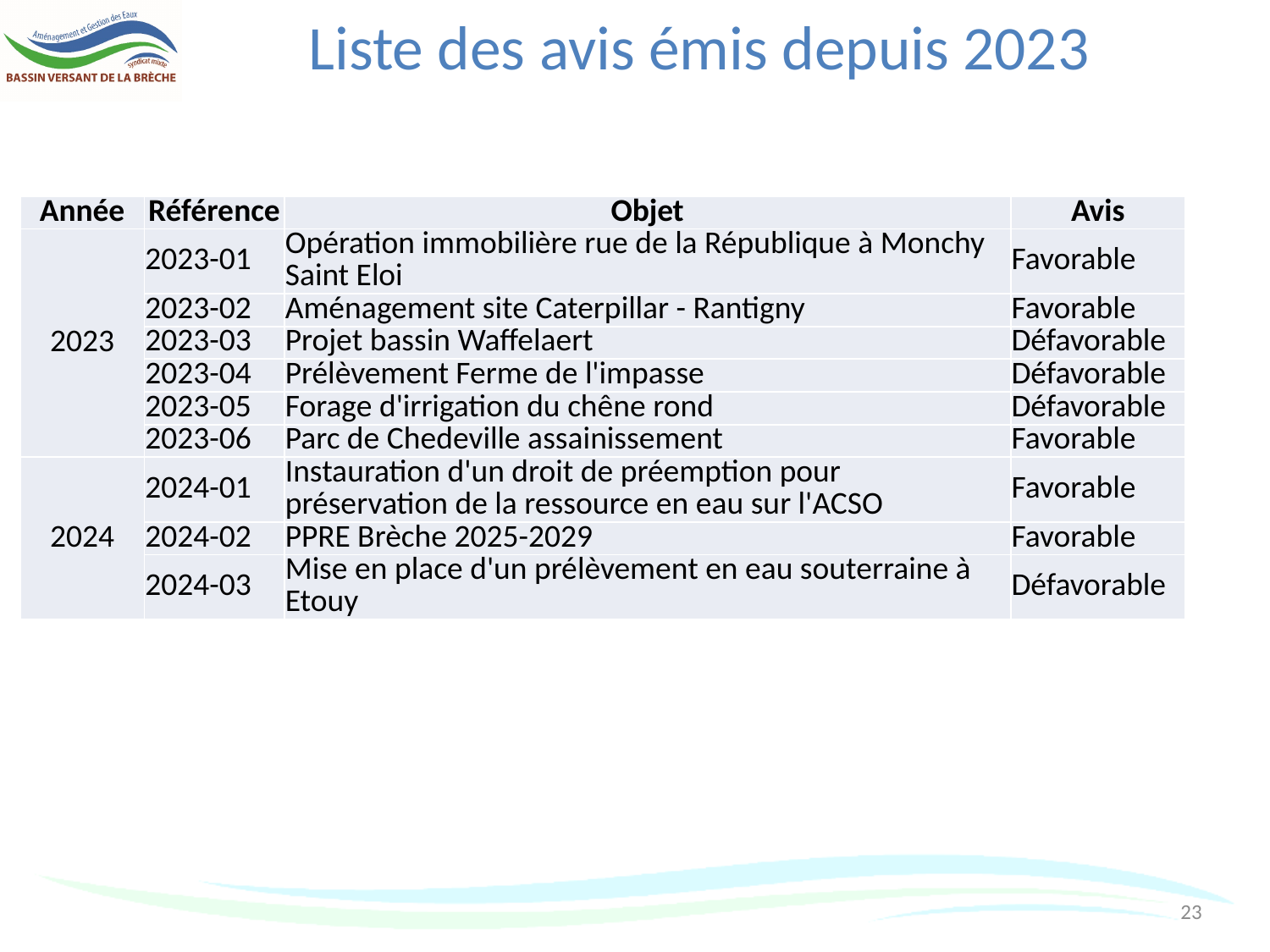

# Liste des avis émis depuis 2023
| Année | Référence | Objet | Avis |
| --- | --- | --- | --- |
| 2023 | 2023-01 | Opération immobilière rue de la République à Monchy Saint Eloi | Favorable |
|  | 2023-02 | Aménagement site Caterpillar - Rantigny | Favorable |
|  | 2023-03 | Projet bassin Waffelaert | Défavorable |
|  | 2023-04 | Prélèvement Ferme de l'impasse | Défavorable |
|  | 2023-05 | Forage d'irrigation du chêne rond | Défavorable |
|  | 2023-06 | Parc de Chedeville assainissement | Favorable |
| 2024 | 2024-01 | Instauration d'un droit de préemption pour préservation de la ressource en eau sur l'ACSO | Favorable |
|  | 2024-02 | PPRE Brèche 2025-2029 | Favorable |
|  | 2024-03 | Mise en place d'un prélèvement en eau souterraine à Etouy | Défavorable |
23